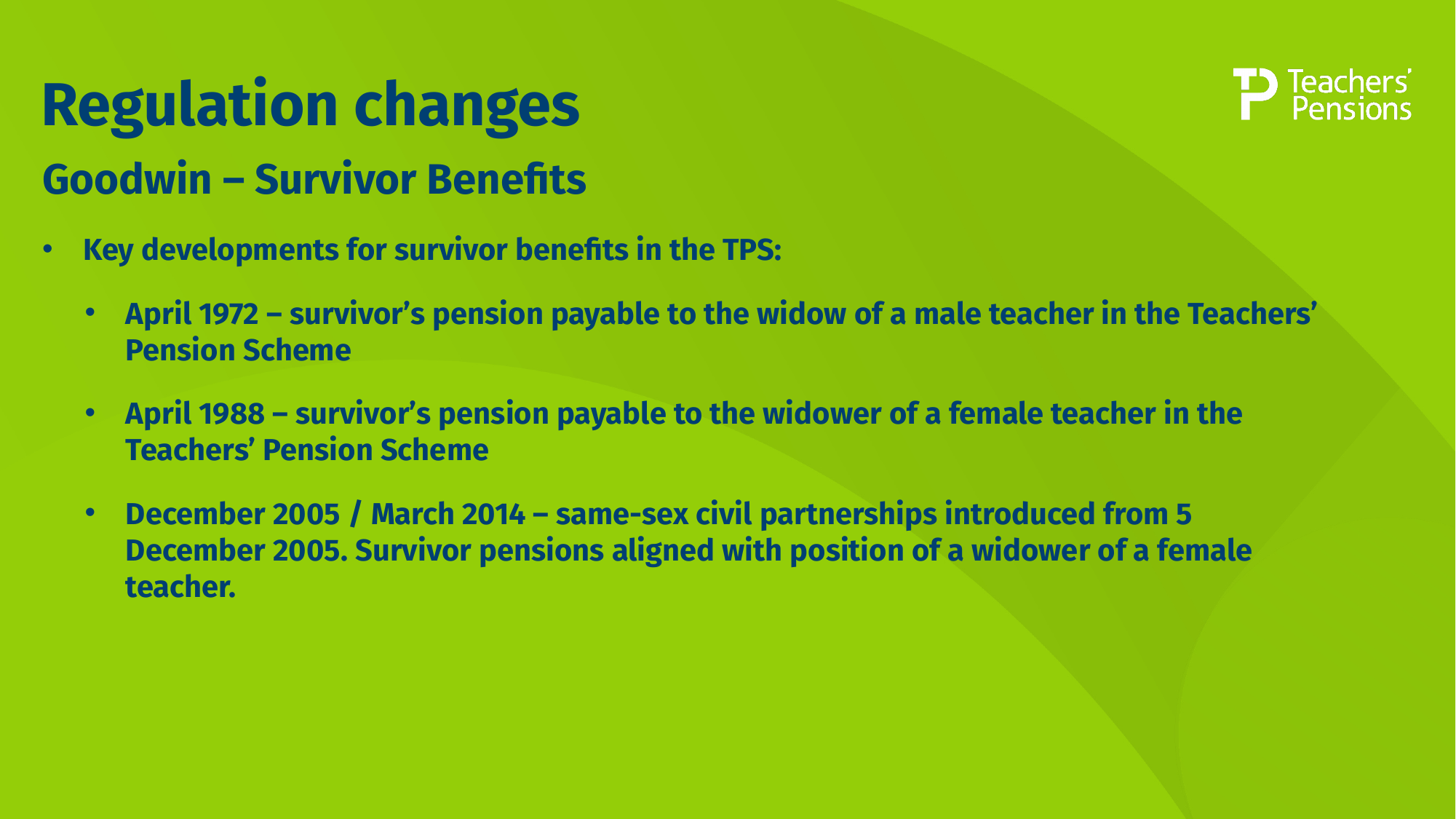

# Regulation changes
Goodwin – Survivor Benefits
Key developments for survivor benefits in the TPS:
April 1972 – survivor’s pension payable to the widow of a male teacher in the Teachers’ Pension Scheme
April 1988 – survivor’s pension payable to the widower of a female teacher in the Teachers’ Pension Scheme
December 2005 / March 2014 – same-sex civil partnerships introduced from 5 December 2005. Survivor pensions aligned with position of a widower of a female teacher.